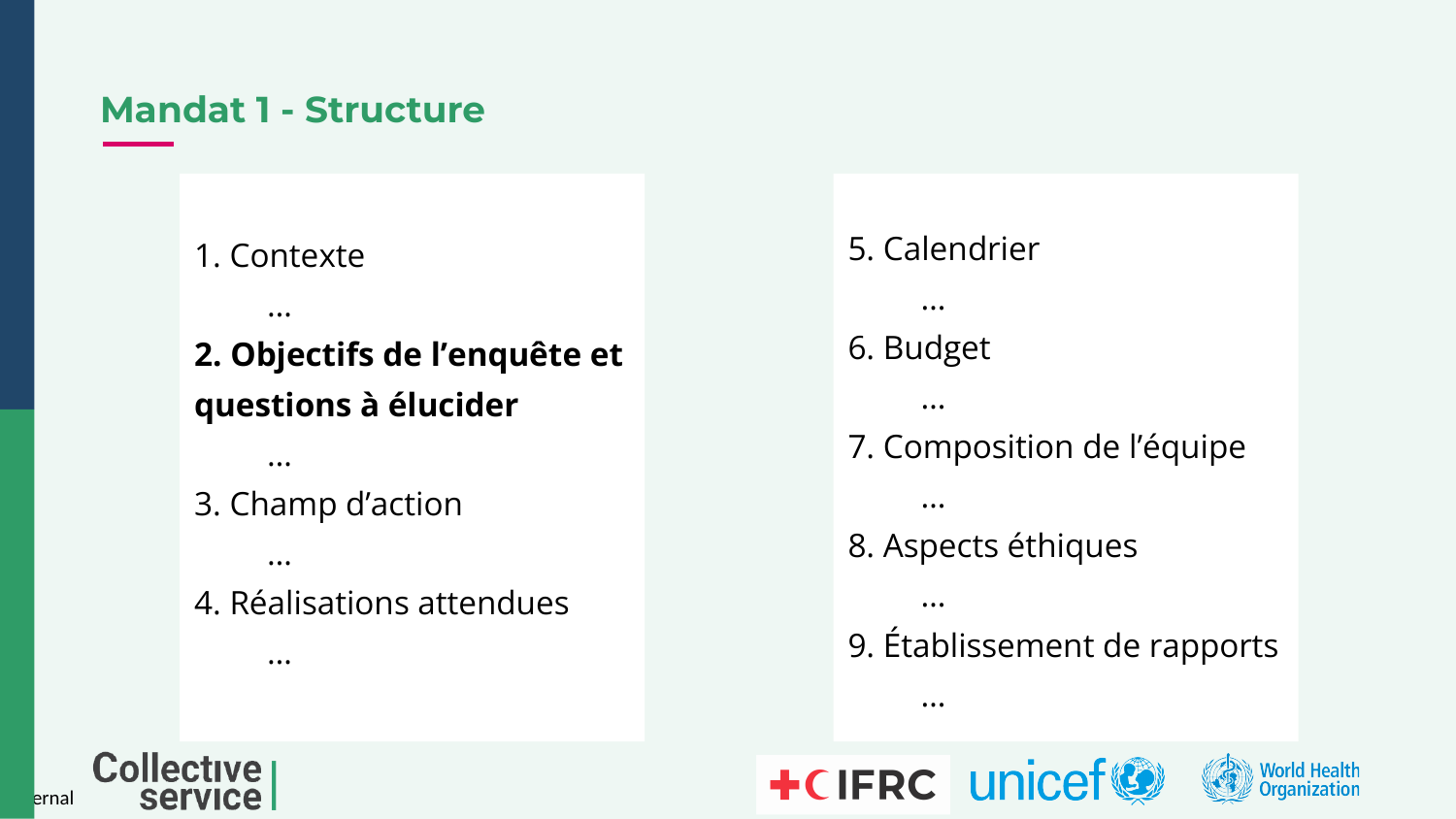

# Mandat 1 - Structure

1. Contexte
…
2. Objectifs de l’enquête et questions à élucider
…
3. Champ d’action
…
4. Réalisations attendues
…

5. Calendrier
…
6. Budget
…
7. Composition de l’équipe
…
8. Aspects éthiques
…
9. Établissement de rapports
…